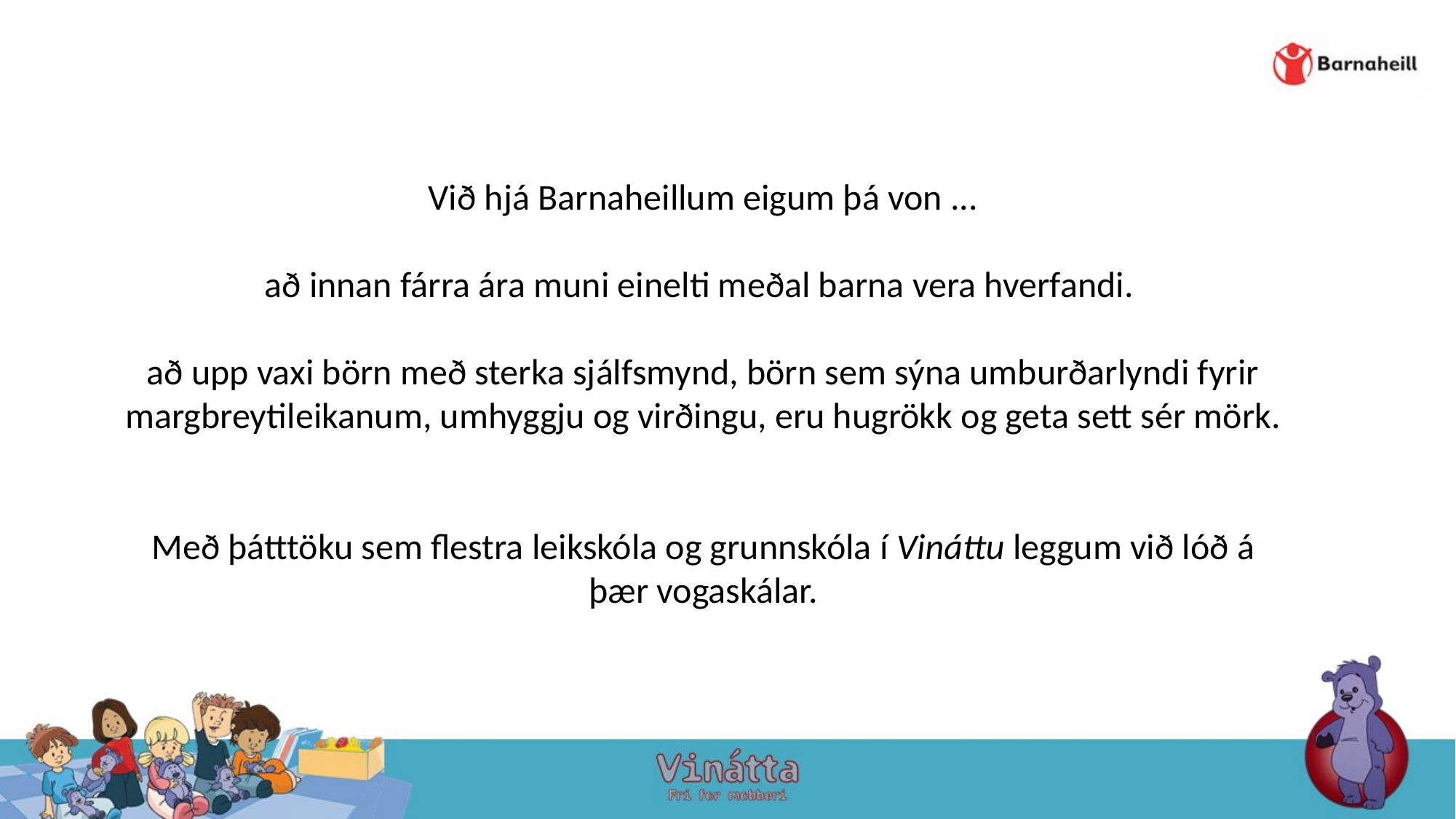

# Við hjá Barnaheillum eigum þá von ... að innan fárra ára muni einelti meðal barna vera hverfandi. að upp vaxi börn með sterka sjálfsmynd, börn sem sýna umburðarlyndi fyrir margbreytileikanum, umhyggju og virðingu, eru hugrökk og geta sett sér mörk. Með þátttöku sem flestra leikskóla og grunnskóla í Vináttu leggum við lóð á þær vogaskálar.